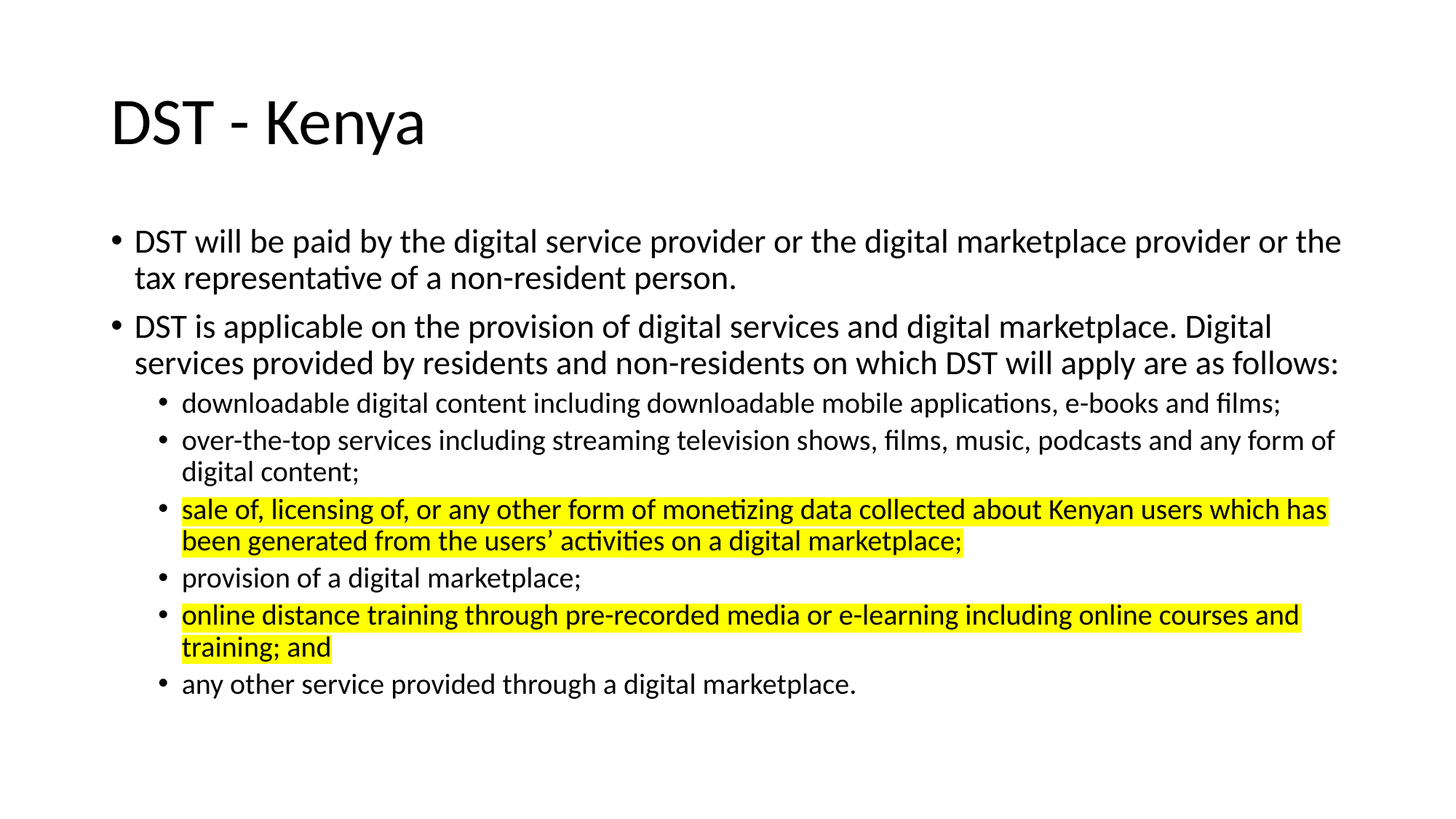

# DST - Kenya
DST will be paid by the digital service provider or the digital marketplace provider or the tax representative of a non-resident person.
DST is applicable on the provision of digital services and digital marketplace. Digital services provided by residents and non-residents on which DST will apply are as follows:
downloadable digital content including downloadable mobile applications, e-books and films;
over-the-top services including streaming television shows, films, music, podcasts and any form of digital content;
sale of, licensing of, or any other form of monetizing data collected about Kenyan users which has been generated from the users’ activities on a digital marketplace;
provision of a digital marketplace;
online distance training through pre-recorded media or e-learning including online courses and training; and
any other service provided through a digital marketplace.